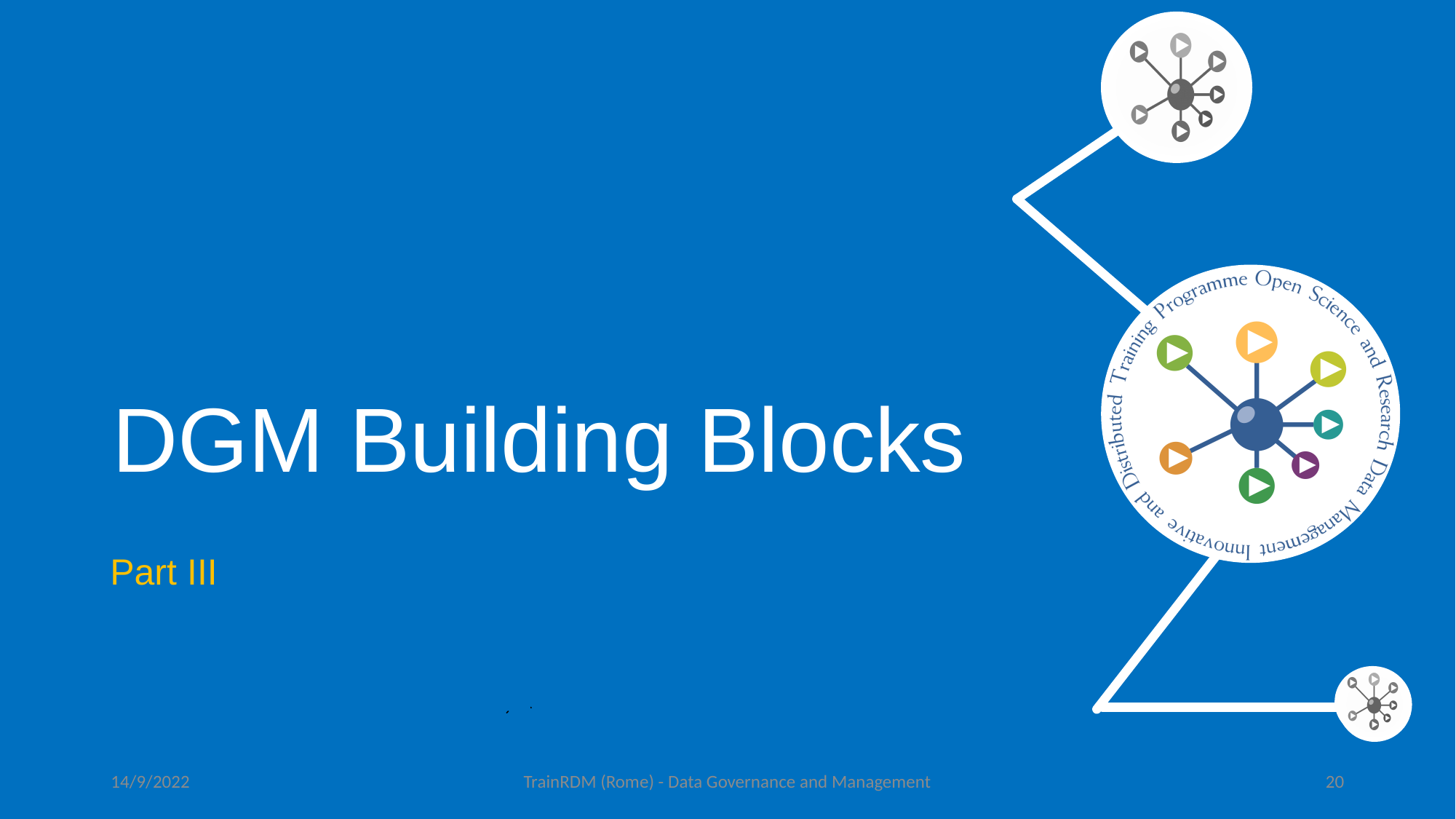

# DGM Building Blocks
Part III
14/9/2022
TrainRDM (Rome) - Data Governance and Management
20